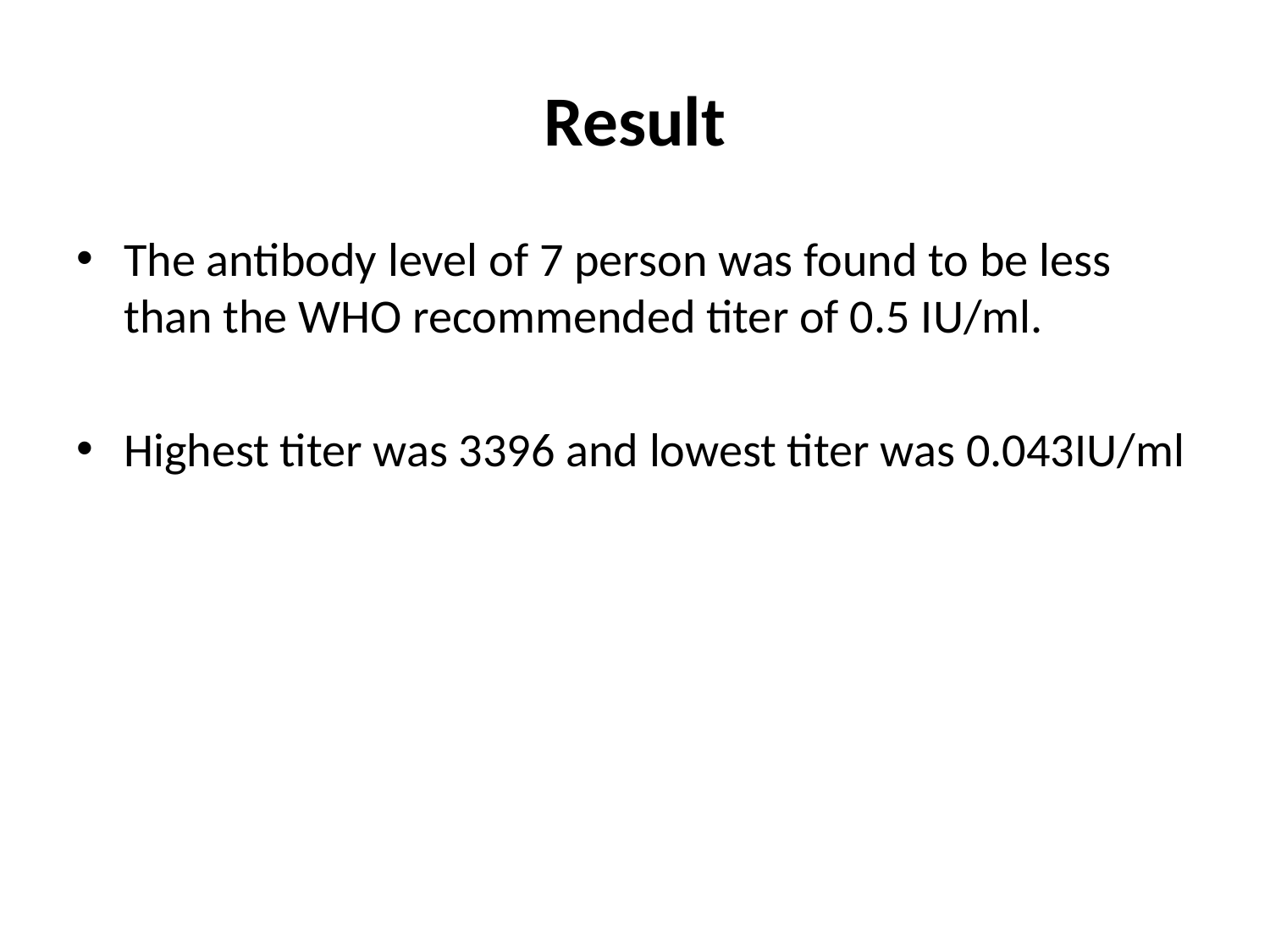

# Result
The antibody level of 7 person was found to be less than the WHO recommended titer of 0.5 IU/ml.

Highest titer was 3396 and lowest titer was 0.043IU/ml